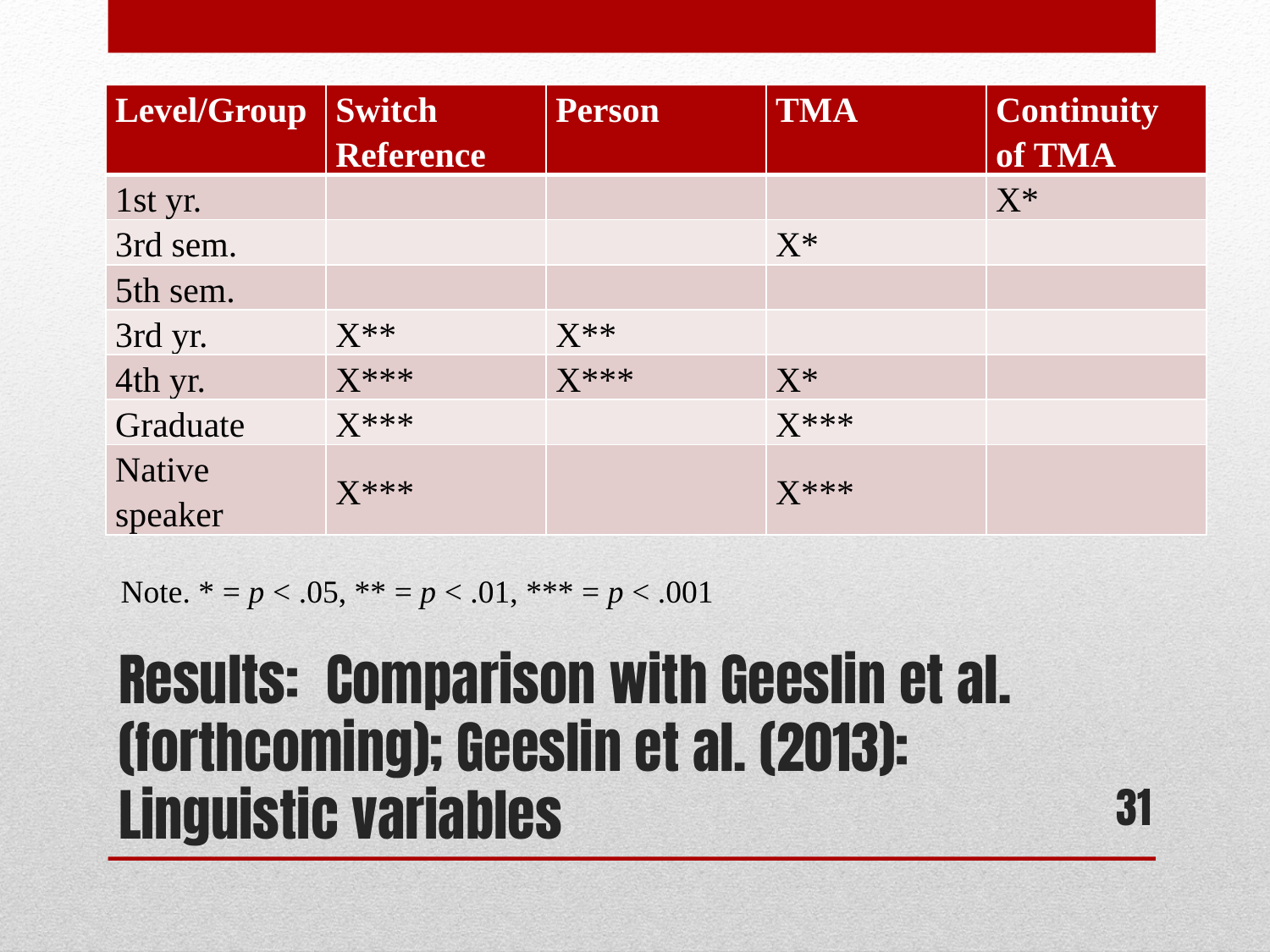

| Level/Group | Switch Reference | Person | TMA | Continuity of TMA |
| --- | --- | --- | --- | --- |
| 1st yr. |  |  |  | X\* |
| 3rd sem. |  |  | X\* |  |
| 5th sem. |  |  |  |  |
| 3rd yr. | X\*\* | X\*\* |  |  |
| 4th yr. | X\*\*\* | X\*\*\* | X\* |  |
| Graduate | X\*\*\* |  | X\*\*\* |  |
| Native speaker | X\*\*\* |  | X\*\*\* |  |
Note. * = p < .05, ** = p < .01, *** = p < .001
# Results:  Comparison with Geeslin et al.  (forthcoming); Geeslin et al. (2013): Linguistic variables
31